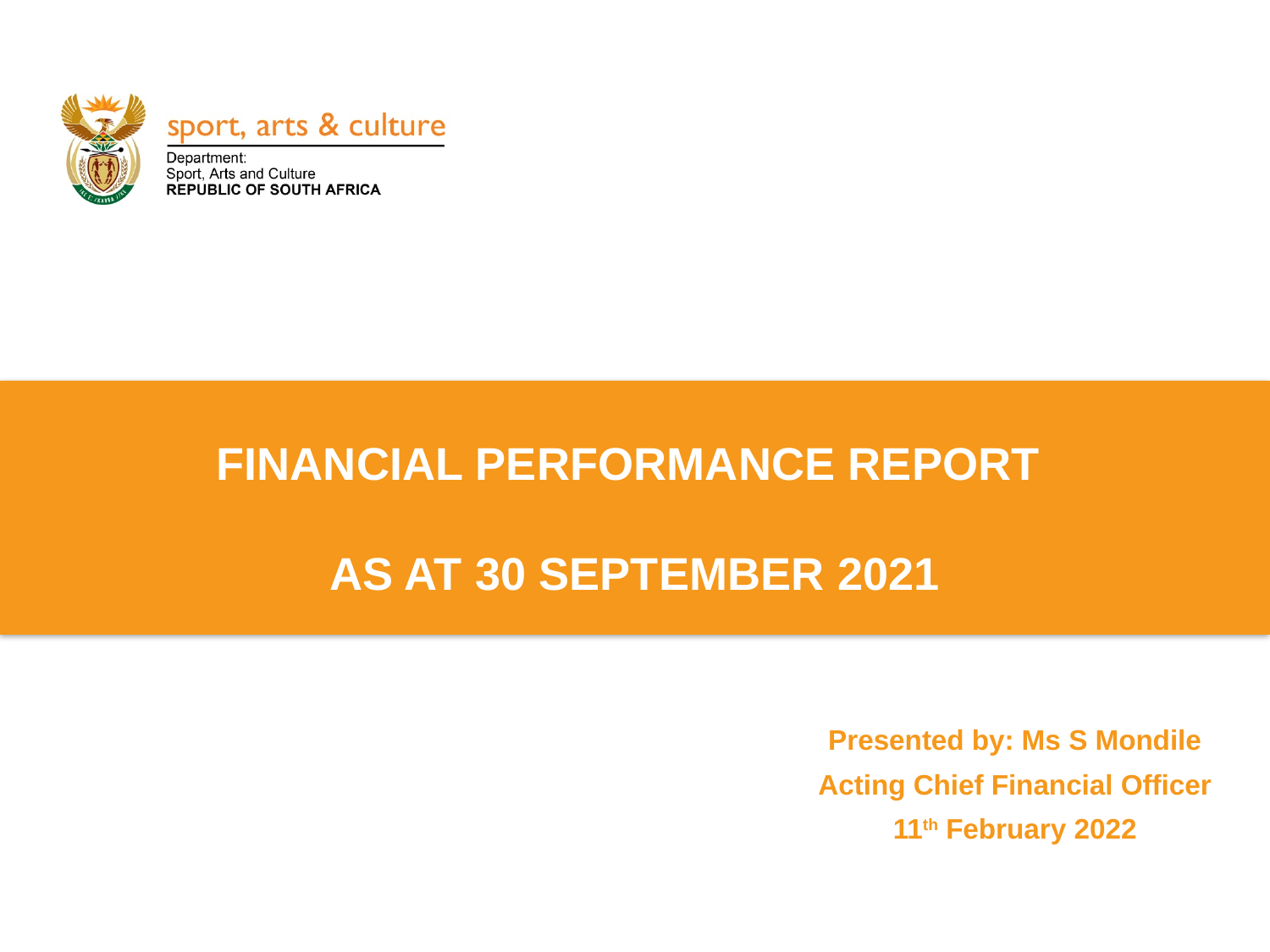

# FINANCIAL PERFORMANCE REPORT AS AT 30 SEPTEMBER 2021
Presented by: Ms S Mondile
Acting Chief Financial Officer
11th February 2022